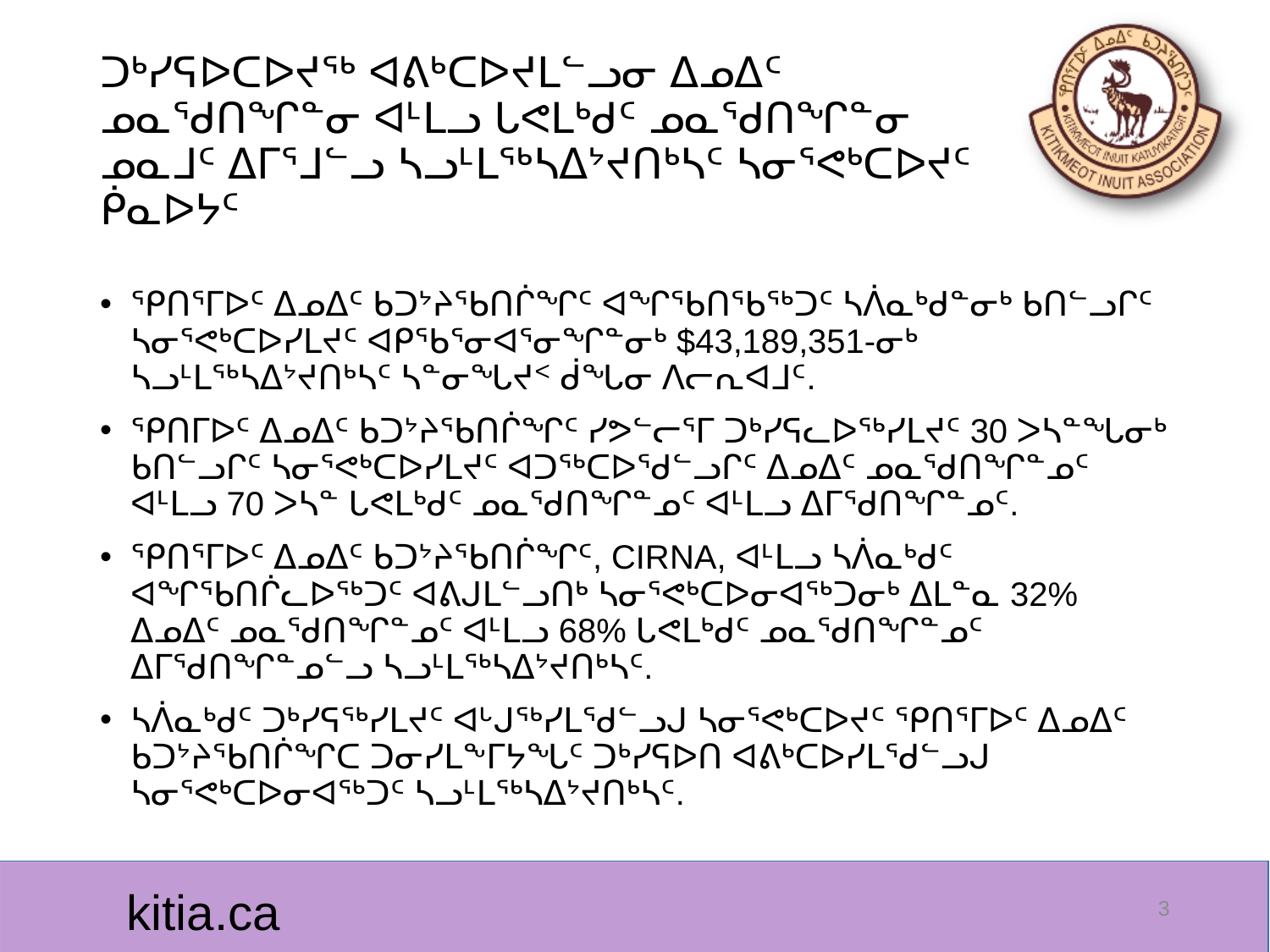

# ᑐᒃᓯᕋᐅᑕᐅᔪᖅ ᐊᕕᒃᑕᐅᔪᒪᓪᓗᓂ ᐃᓄᐃᑦ ᓄᓇᖁᑎᖏᓐᓂ ᐊᒻᒪᓗ ᒐᕙᒪᒃᑯᑦ ᓄᓇᖁᑎᖏᓐᓂ ᓄᓇᒧᑦ ᐃᒥᕐᒧᓪᓗ ᓴᓗᒻᒪᖅᓴᐃᔾᔪᑎᒃᓴᑦ ᓴᓂᕐᕙᒃᑕᐅᔪᑦ ᑮᓇᐅᔭᑦ

ᕿᑎᕐᒥᐅᑦ ᐃᓄᐃᑦ ᑲᑐᔾᔨᖃᑎᒌᖏᑦ ᐊᖏᖃᑎᖃᖅᑐᑦ ᓴᐲᓇᒃᑯᓐᓂᒃ ᑲᑎᓪᓗᒋᑦ ᓴᓂᕐᕙᒃᑕᐅᓯᒪᔪᑦ ᐊᑭᖃᕐᓂᐊᕐᓂᖏᓐᓂᒃ $43,189,351-ᓂᒃ ᓴᓗᒻᒪᖅᓴᐃᔾᔪᑎᒃᓴᑦ ᓴᓐᓂᖓᔪᑉ ᑰᖓᓂ ᐱᓕᕆᐊᒧᑦ.
ᕿᑎᒥᐅᑦ ᐃᓄᐃᑦ ᑲᑐᔾᔨᖃᑎᒌᖏᑦ ᓯᕗᓪᓕᕐᒥ ᑐᒃᓯᕋᓚᐅᖅᓯᒪᔪᑦ 30 ᐳᓴᓐᖓᓂᒃ ᑲᑎᓪᓗᒋᑦ ᓴᓂᕐᕙᒃᑕᐅᓯᒪᔪᑦ ᐊᑐᖅᑕᐅᖁᓪᓗᒋᑦ ᐃᓄᐃᑦ ᓄᓇᖁᑎᖏᓐᓄᑦ ᐊᒻᒪᓗ 70 ᐳᓴᓐ ᒐᕙᒪᒃᑯᑦ ᓄᓇᖁᑎᖏᓐᓄᑦ ᐊᒻᒪᓗ ᐃᒥᖁᑎᖏᓐᓄᑦ.
ᕿᑎᕐᒥᐅᑦ ᐃᓄᐃᑦ ᑲᑐᔾᔨᖃᑎᒌᖏᑦ, CIRNA, ᐊᒻᒪᓗ ᓴᐲᓇᒃᑯᑦ ᐊᖏᖃᑎᒌᓚᐅᖅᑐᑦ ᐊᕕᒍᒪᓪᓗᑎᒃ ᓴᓂᕐᕙᒃᑕᐅᓂᐊᖅᑐᓂᒃ ᐃᒪᓐᓇ 32% ᐃᓄᐃᑦ ᓄᓇᖁᑎᖏᓐᓄᑦ ᐊᒻᒪᓗ 68% ᒐᕙᒪᒃᑯᑦ ᓄᓇᖁᑎᖏᓐᓄᑦ ᐃᒥᖁᑎᖏᓐᓄᓪᓗ ᓴᓗᒻᒪᖅᓴᐃᔾᔪᑎᒃᓴᑦ.
ᓴᐲᓇᒃᑯᑦ ᑐᒃᓯᕋᖅᓯᒪᔪᑦ ᐊᒡᒍᖅᓯᒪᖁᓪᓗᒍ ᓴᓂᕐᕙᒃᑕᐅᔪᑦ ᕿᑎᕐᒥᐅᑦ ᐃᓄᐃᑦ ᑲᑐᔾᔨᖃᑎᒌᖏᑕ ᑐᓂᓯᒪᖕᒥᔭᖓᑦ ᑐᒃᓯᕋᐅᑎ ᐊᕕᒃᑕᐅᓯᒪᖁᓪᓗᒍ ᓴᓂᕐᕙᒃᑕᐅᓂᐊᖅᑐᑦ ᓴᓗᒻᒪᖅᓴᐃᔾᔪᑎᒃᓴᑦ.

3